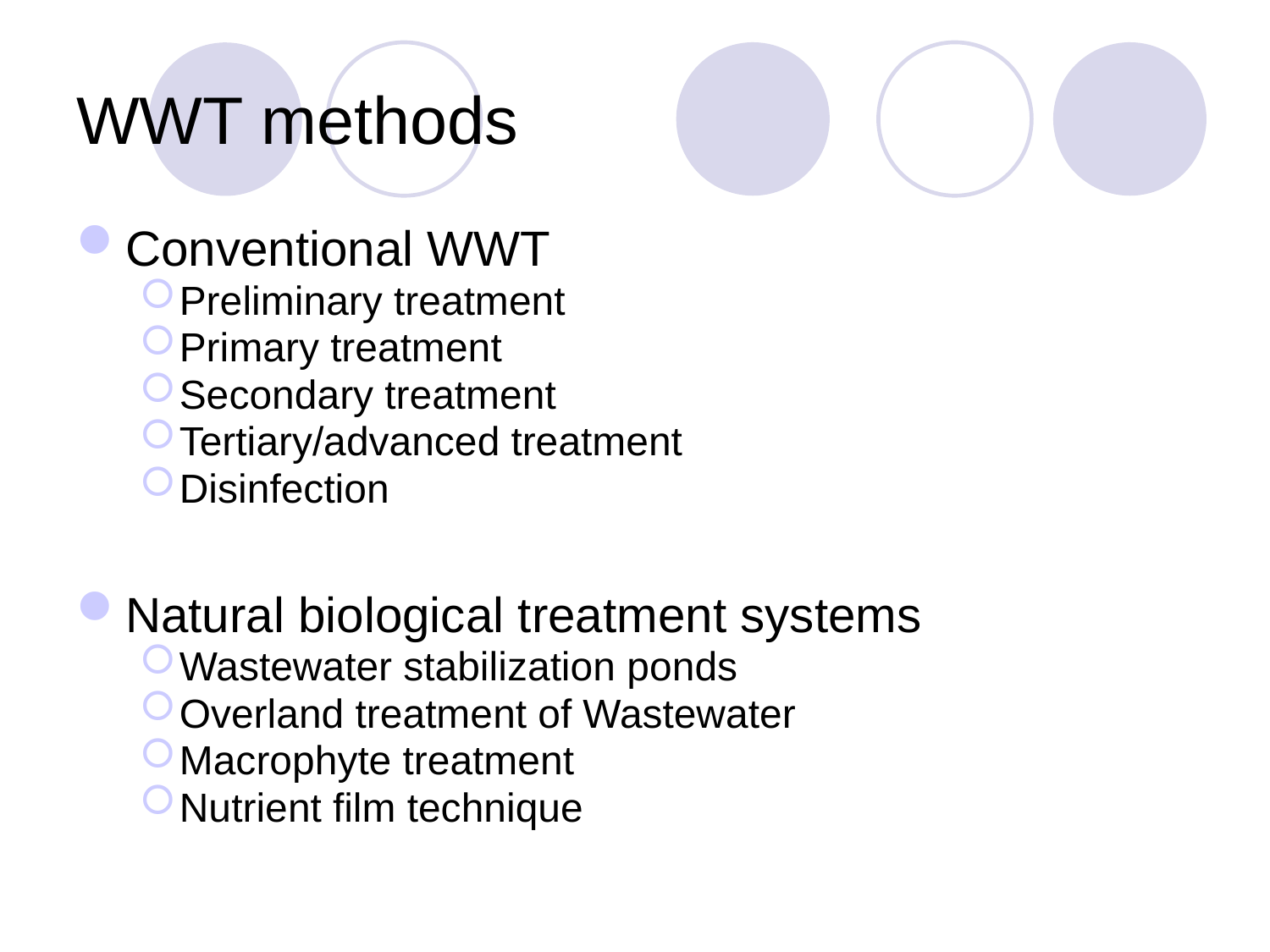

# WWT methods
Conventional WWT
Preliminary treatment
Primary treatment
Secondary treatment
Tertiary/advanced treatment
Disinfection

Natural biological treatment systems
Wastewater stabilization ponds
Overland treatment of Wastewater
Macrophyte treatment
Nutrient film technique